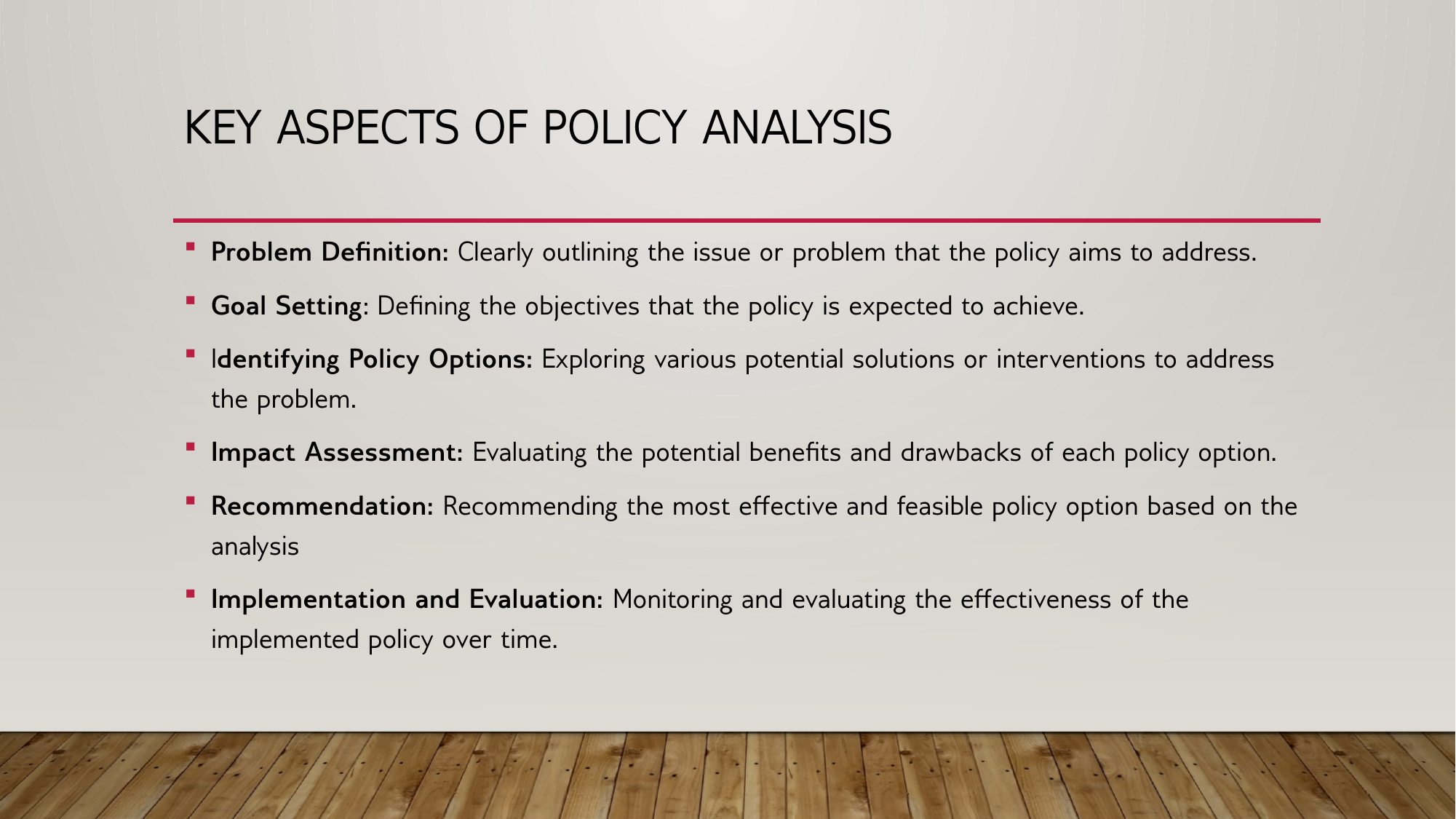

# Key aspects of policy analysis
Problem Definition: Clearly outlining the issue or problem that the policy aims to address.
Goal Setting: Defining the objectives that the policy is expected to achieve.
Identifying Policy Options: Exploring various potential solutions or interventions to address the problem.
Impact Assessment: Evaluating the potential benefits and drawbacks of each policy option.
Recommendation: Recommending the most effective and feasible policy option based on the analysis
Implementation and Evaluation: Monitoring and evaluating the effectiveness of the implemented policy over time.